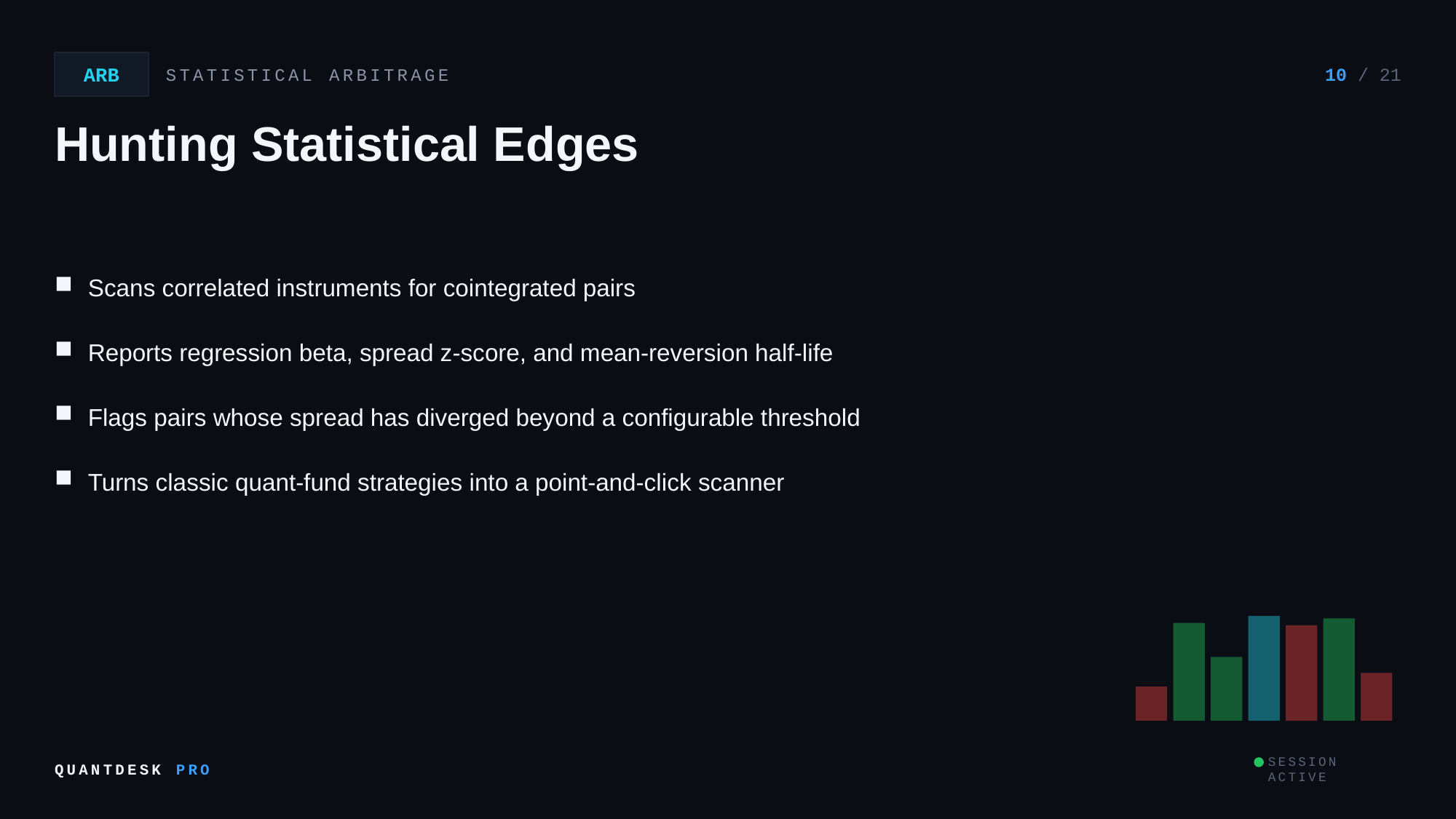

ARB
STATISTICAL ARBITRAGE
10 / 21
Hunting Statistical Edges
Scans correlated instruments for cointegrated pairs
Reports regression beta, spread z-score, and mean-reversion half-life
Flags pairs whose spread has diverged beyond a configurable threshold
Turns classic quant-fund strategies into a point-and-click scanner

QUANTDESK PRO
SESSION ACTIVE